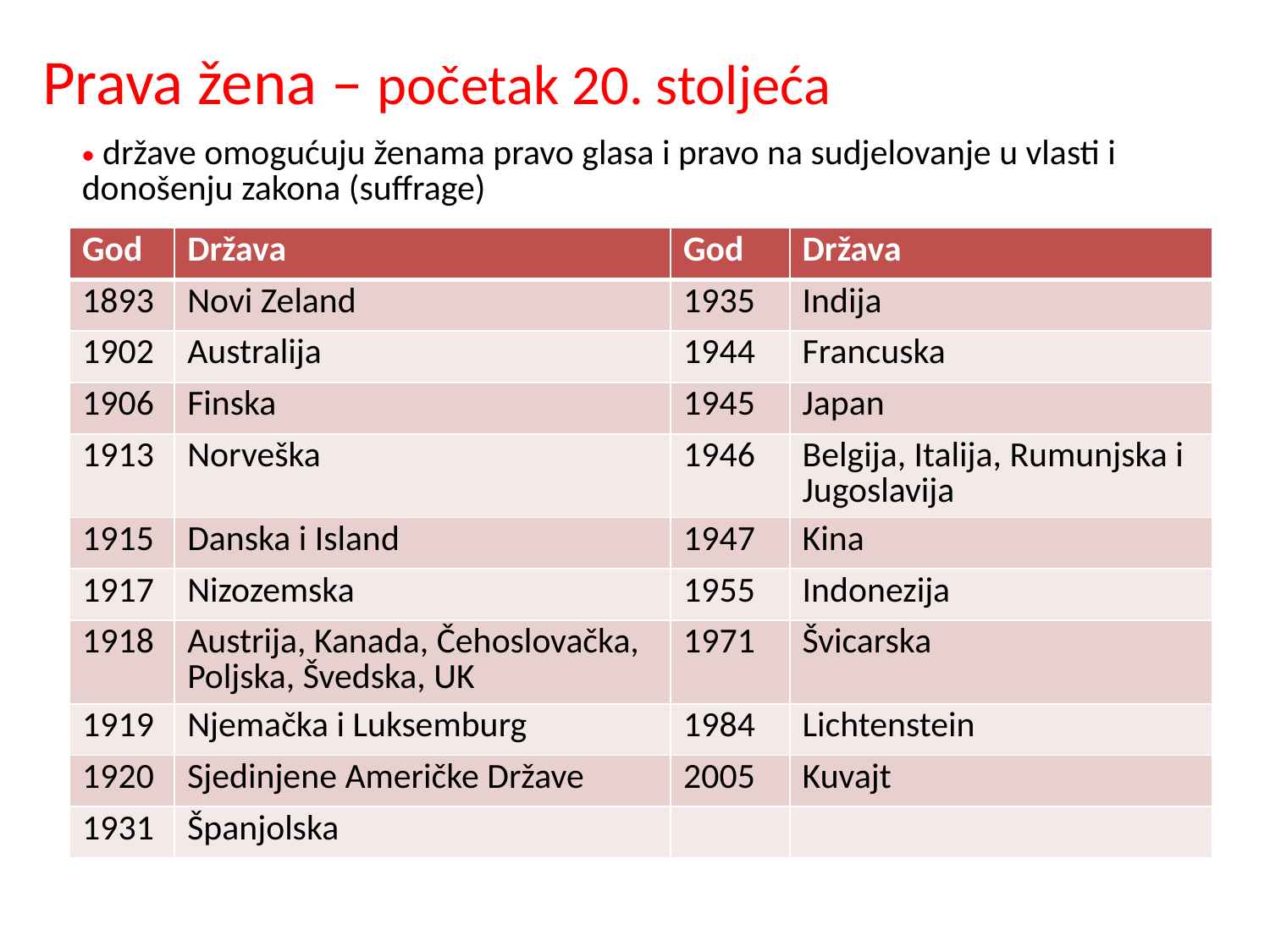

# Prava žena – početak 20. stoljeća
 države omogućuju ženama pravo glasa i pravo na sudjelovanje u vlasti i donošenju zakona (suffrage)
| God | Država | God | Država |
| --- | --- | --- | --- |
| 1893 | Novi Zeland | 1935 | Indija |
| 1902 | Australija | 1944 | Francuska |
| 1906 | Finska | 1945 | Japan |
| 1913 | Norveška | 1946 | Belgija, Italija, Rumunjska i Jugoslavija |
| 1915 | Danska i Island | 1947 | Kina |
| 1917 | Nizozemska | 1955 | Indonezija |
| 1918 | Austrija, Kanada, Čehoslovačka, Poljska, Švedska, UK | 1971 | Švicarska |
| 1919 | Njemačka i Luksemburg | 1984 | Lichtenstein |
| 1920 | Sjedinjene Američke Države | 2005 | Kuvajt |
| 1931 | Španjolska |  |  |